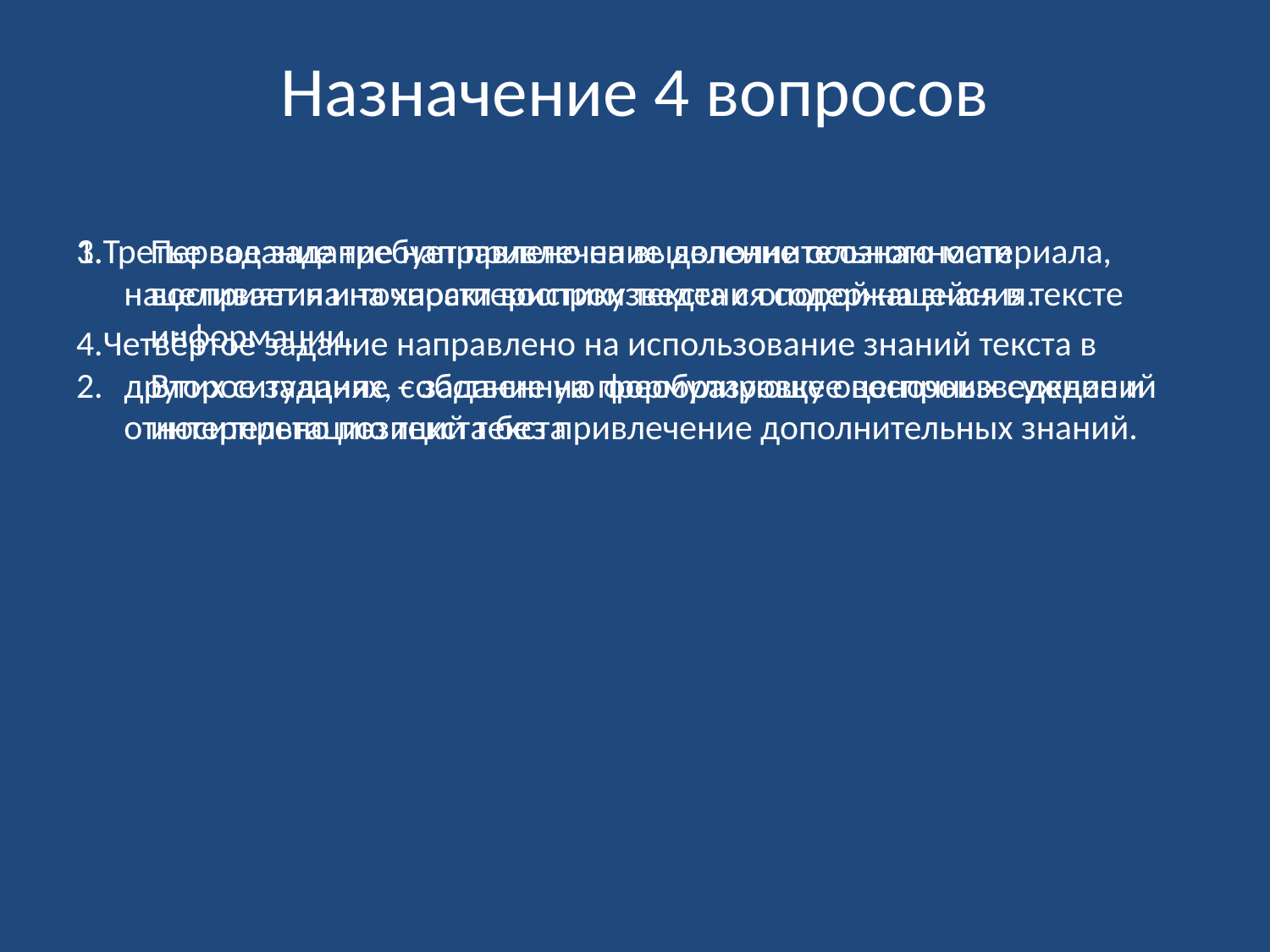

# Назначение 4 вопросов
Первое задание направлено на выявление осознанности восприятия и точности воспроизведения содержащейся в тексте информации.
Второе задание – задание на преобразующее воспроизведение и интерпретацию текста без привлечение дополнительных знаний.
3.Третье задание требует привлечение дополнительного материала, нацеливает на на характеристику текста с опорой на знания.
4.Четвёртое задание направлено на использование знаний текста в других ситуациях, собственную формулировку оценочных суждений относительно позиций текста